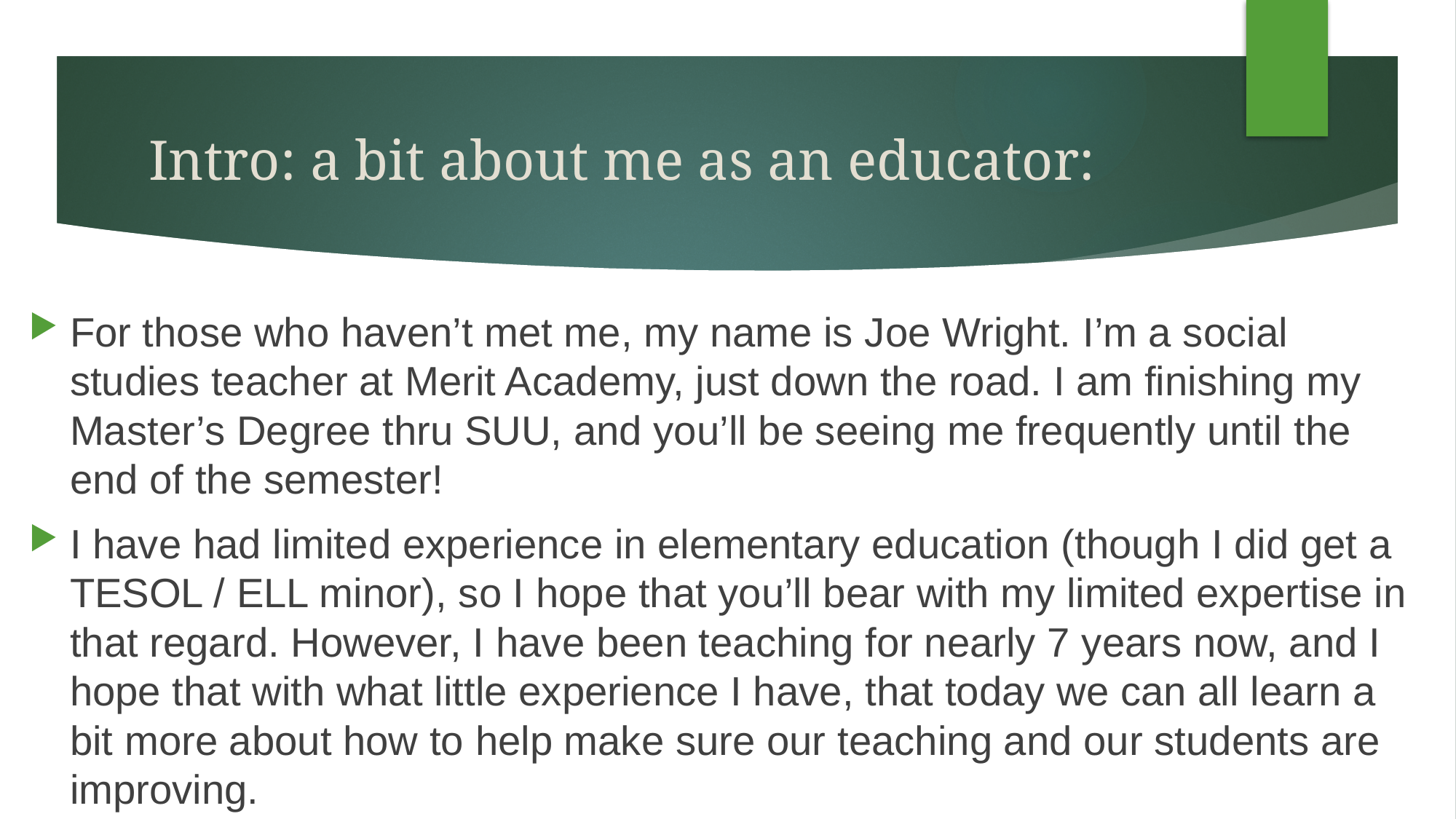

# Intro: a bit about me as an educator:
For those who haven’t met me, my name is Joe Wright. I’m a social studies teacher at Merit Academy, just down the road. I am finishing my Master’s Degree thru SUU, and you’ll be seeing me frequently until the end of the semester!
I have had limited experience in elementary education (though I did get a TESOL / ELL minor), so I hope that you’ll bear with my limited expertise in that regard. However, I have been teaching for nearly 7 years now, and I hope that with what little experience I have, that today we can all learn a bit more about how to help make sure our teaching and our students are improving.